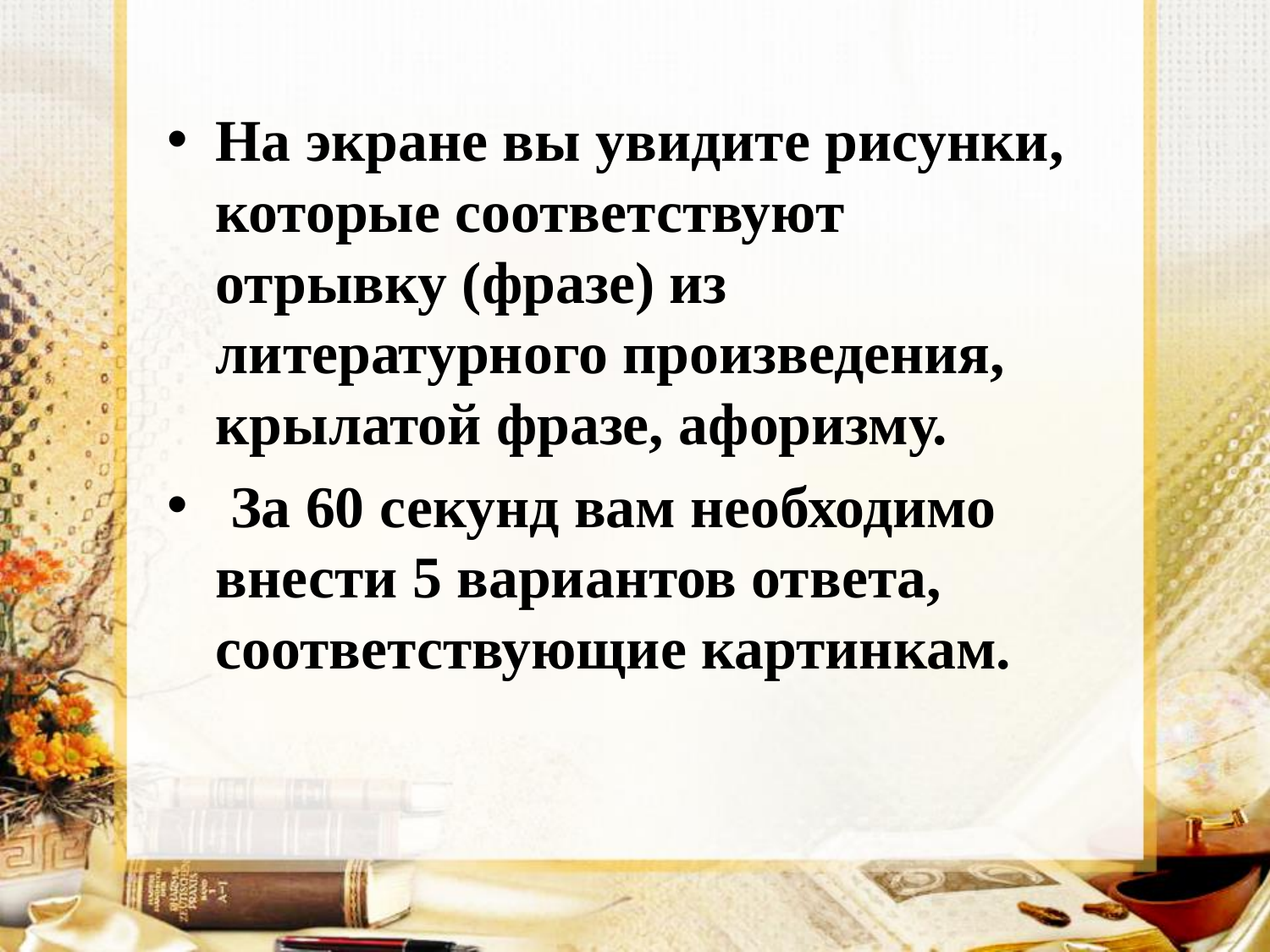

На экране вы увидите рисунки, которые соответствуют отрывку (фразе) из литературного произведения, крылатой фразе, афоризму.
 За 60 секунд вам необходимо внести 5 вариантов ответа, соответствующие картинкам.